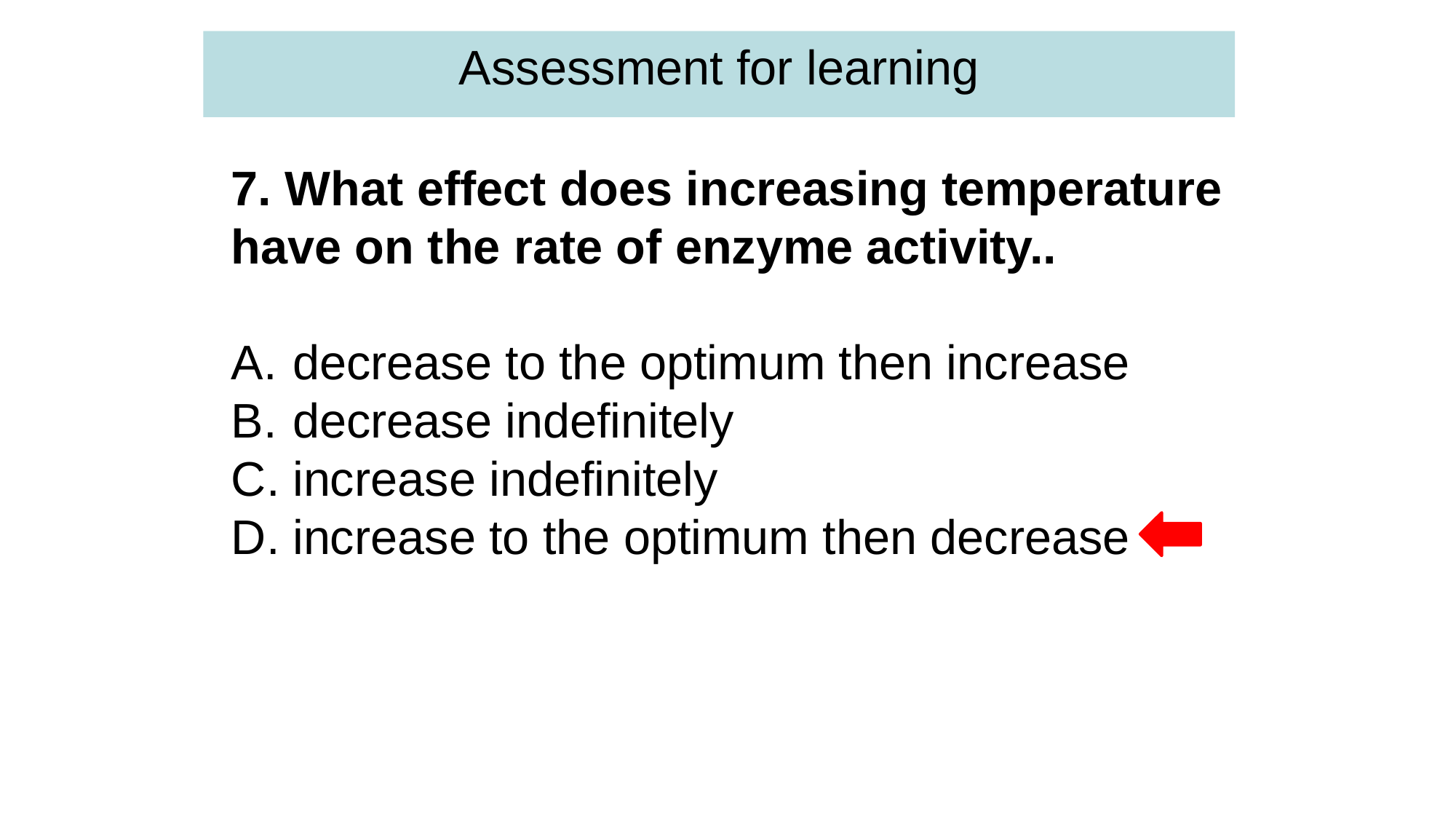

Assessment for learning
7. What effect does increasing temperature have on the rate of enzyme activity..

decrease to the optimum then increase
decrease indefinitely
increase indefinitely
increase to the optimum then decrease